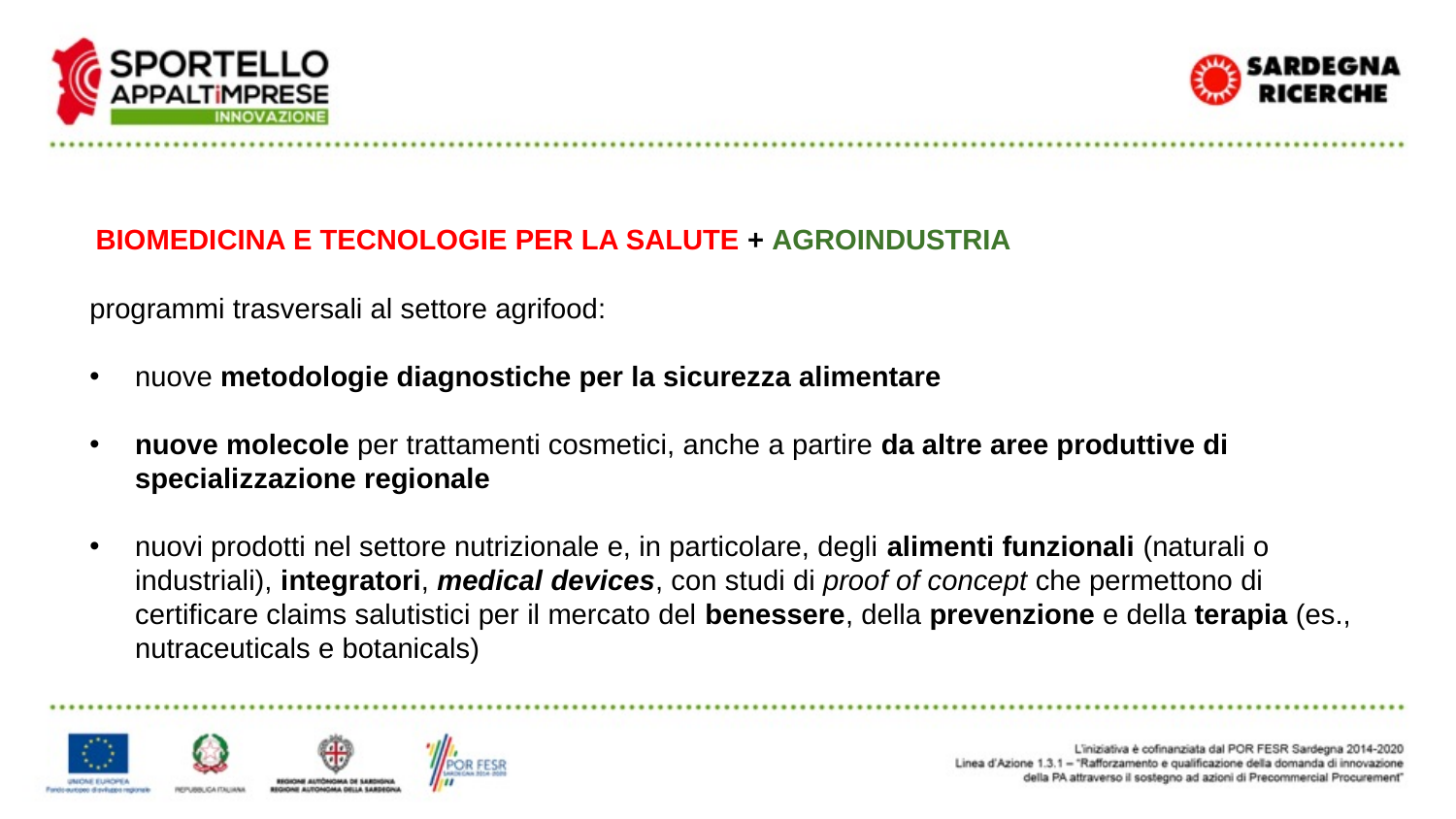

BIOMEDICINA E TECNOLOGIE PER LA SALUTE + AGROINDUSTRIA
programmi trasversali al settore agrifood:

nuove metodologie diagnostiche per la sicurezza alimentare

nuove molecole per trattamenti cosmetici, anche a partire da altre aree produttive di specializzazione regionale

nuovi prodotti nel settore nutrizionale e, in particolare, degli alimenti funzionali (naturali o industriali), integratori, medical devices, con studi di proof of concept che permettono di certificare claims salutistici per il mercato del benessere, della prevenzione e della terapia (es., nutraceuticals e botanicals)